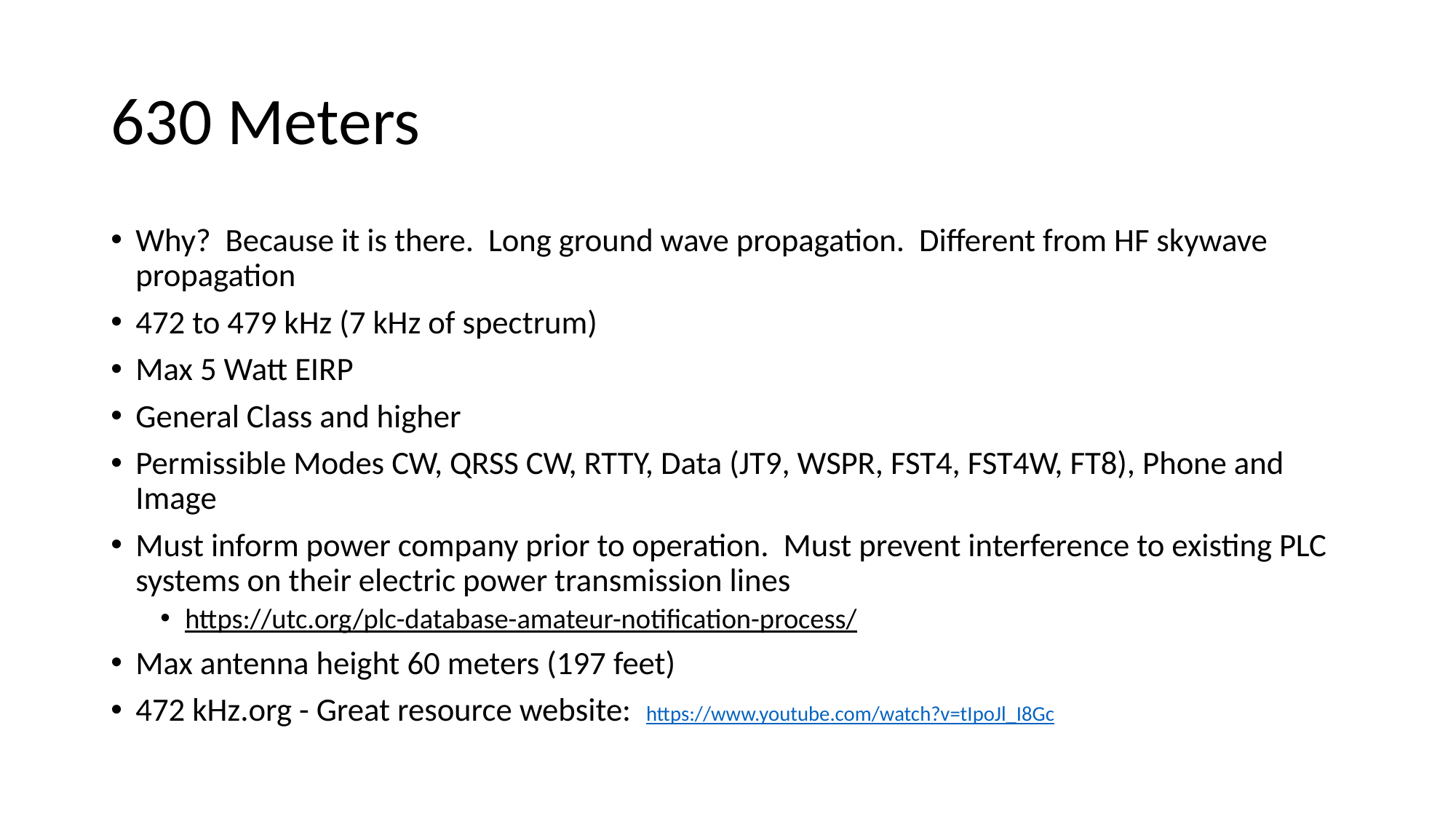

# 630 Meters
Why?  Because it is there.  Long ground wave propagation.  Different from HF skywave propagation
472 to 479 kHz (7 kHz of spectrum)
Max 5 Watt EIRP
General Class and higher
Permissible Modes CW, QRSS CW, RTTY, Data (JT9, WSPR, FST4, FST4W, FT8), Phone and Image
Must inform power company prior to operation.  Must prevent interference to existing PLC systems on their electric power transmission lines
https://utc.org/plc-database-amateur-notification-process/
Max antenna height 60 meters (197 feet)
472 kHz.org - Great resource website:  https://www.youtube.com/watch?v=tIpoJl_I8Gc